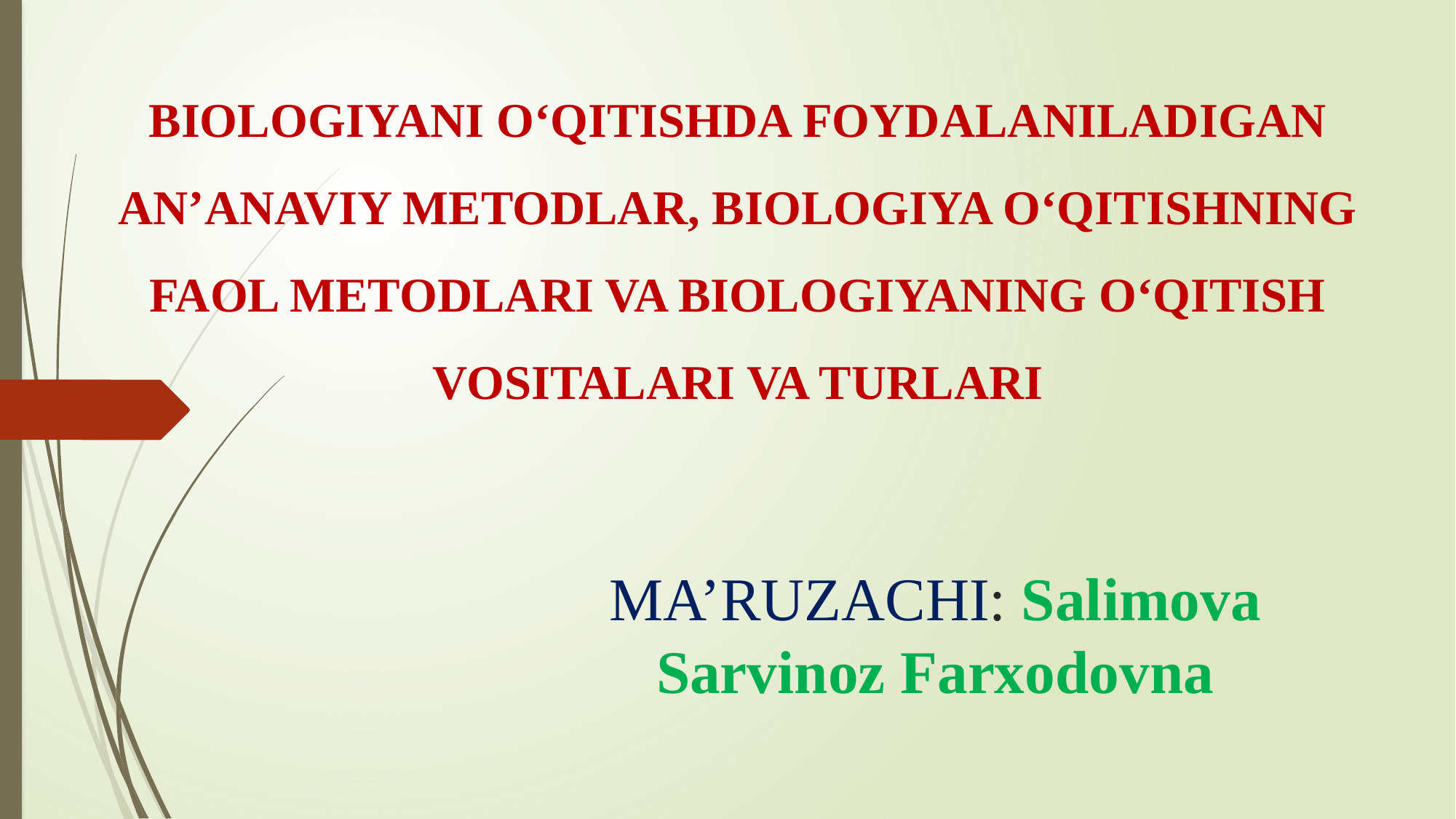

BIOLOGIYANI O‘QITISHDA FOYDALANILADIGAN AN’ANAVIY METODLAR, BIOLOGIYA O‘QITISHNING FAOL METODLARI VA BIOLOGIYANING O‘QITISH VOSITALARI VA TURLARI
MA’RUZACHI: Salimova
Sarvinoz Farxodovna